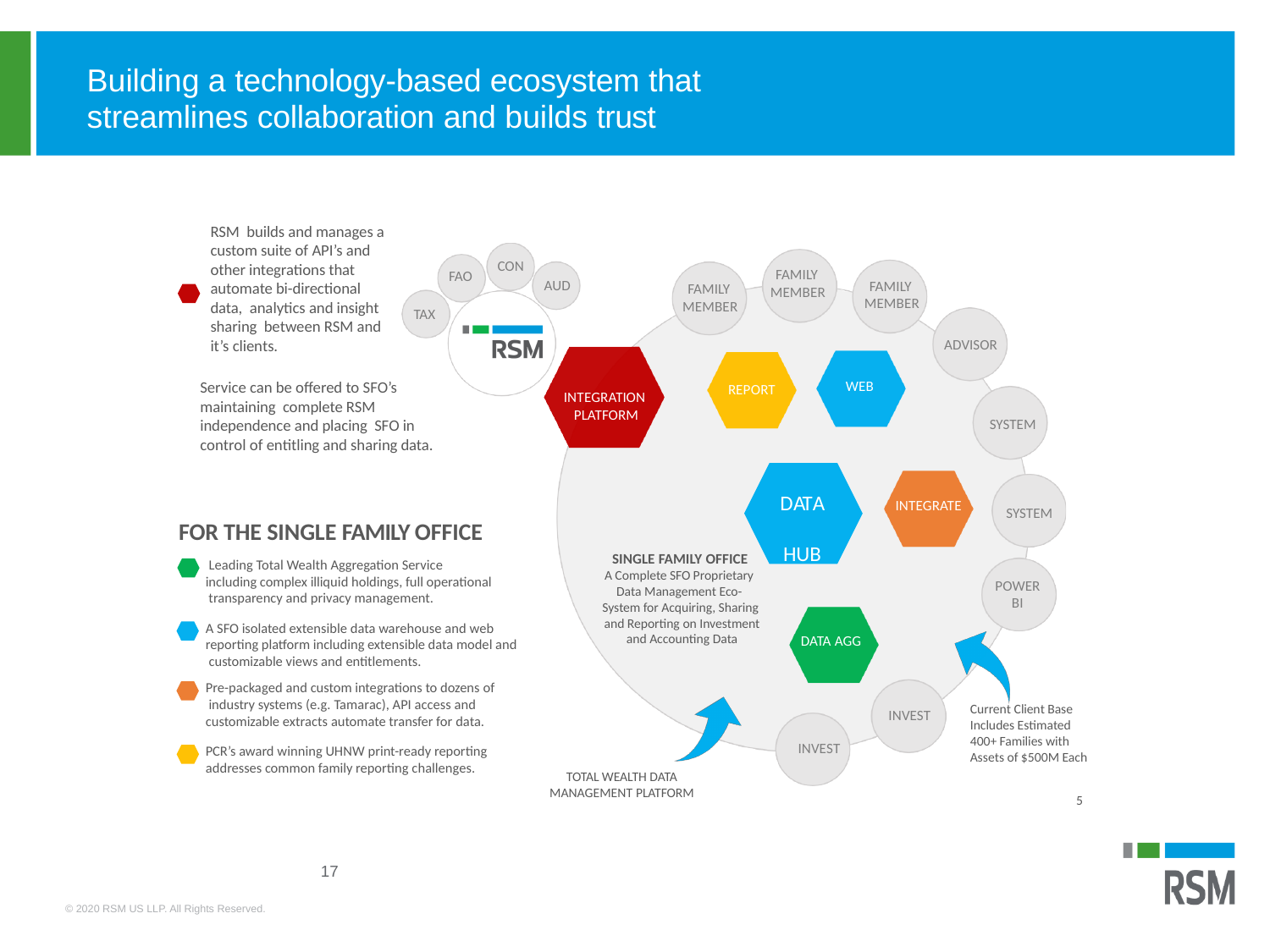

# Building a technology-based ecosystem that streamlines collaboration and builds trust
RSM  builds and manages a  custom suite of API’s and  other integrations that  automate bi-directional data,  analytics and insight sharing  between RSM and it’s clients.

CON
FAMILY  MEMBER
FAO
AUD
FAMILY  MEMBER
FAMILY  MEMBER

TAX

ADVISOR
  INTEGRATION  PLATFORM
WEB
Service can be offered to SFO’s maintaining  complete RSM independence and placing  SFO in control of entitling and sharing data.
REPORT
SYSTEM

DATA  HUB
INTEGRATE
SYSTEM
FOR THE SINGLE FAMILY OFFICE
 Leading Total Wealth Aggregation Service  including complex illiquid holdings, full operational  transparency and privacy management.
SINGLE FAMILY OFFICE
A Complete SFO Proprietary  Data Management Eco-  System for Acquiring, Sharing  and Reporting on Investment  and Accounting Data

POWER
BI

A SFO isolated extensible data warehouse and web  reporting platform including extensible data model and  customizable views and entitlements.

DATA AGG

Pre-packaged and custom integrations to dozens of  industry systems (e.g. Tamarac), API access and  customizable extracts automate transfer for data.

Current Client Base  Includes Estimated  400+ Families with  Assets of $500M Each
INVEST
INVEST
PCR’s award winning UHNW print-ready reporting

addresses common family reporting challenges.
TOTAL WEALTH DATA
MANAGEMENT PLATFORM
5
17